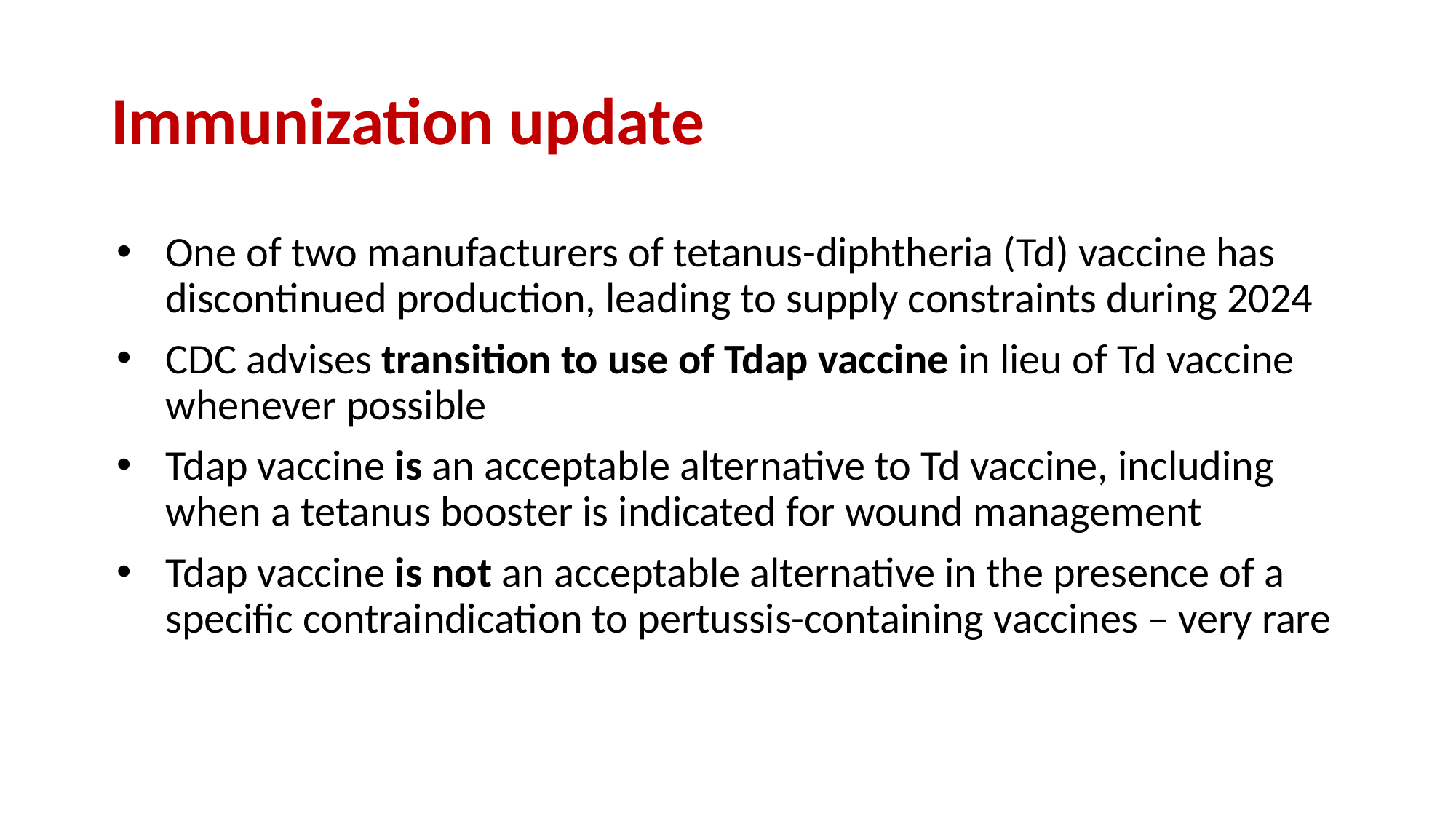

# Immunization update
One of two manufacturers of tetanus-diphtheria (Td) vaccine has discontinued production, leading to supply constraints during 2024
CDC advises transition to use of Tdap vaccine in lieu of Td vaccine whenever possible
Tdap vaccine is an acceptable alternative to Td vaccine, including when a tetanus booster is indicated for wound management
Tdap vaccine is not an acceptable alternative in the presence of a specific contraindication to pertussis-containing vaccines – very rare